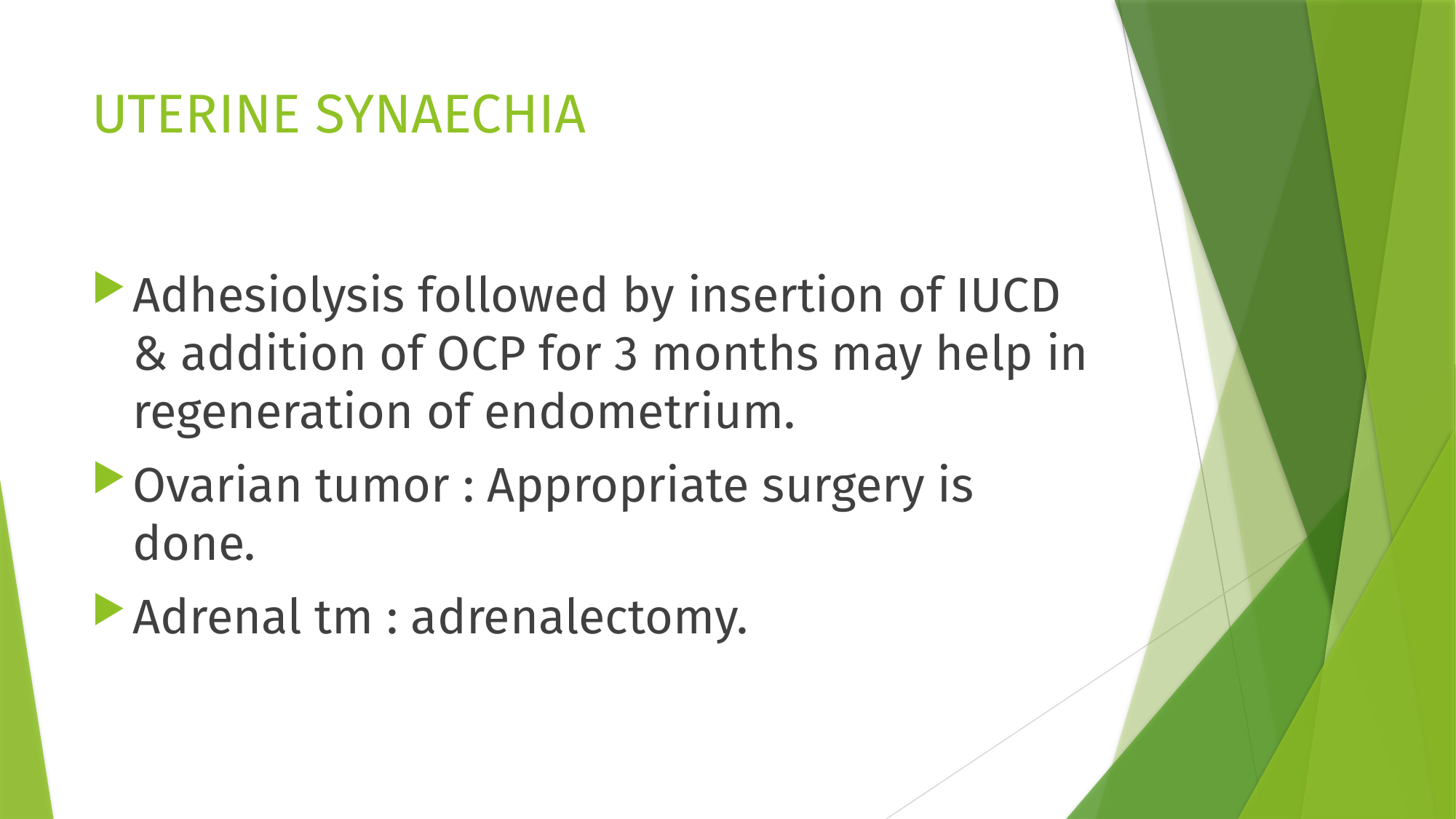

# UTERINE SYNAECHIA
Adhesiolysis followed by insertion of IUCD & addition of OCP for 3 months may help in regeneration of endometrium.
Ovarian tumor : Appropriate surgery is done.
Adrenal tm : adrenalectomy.